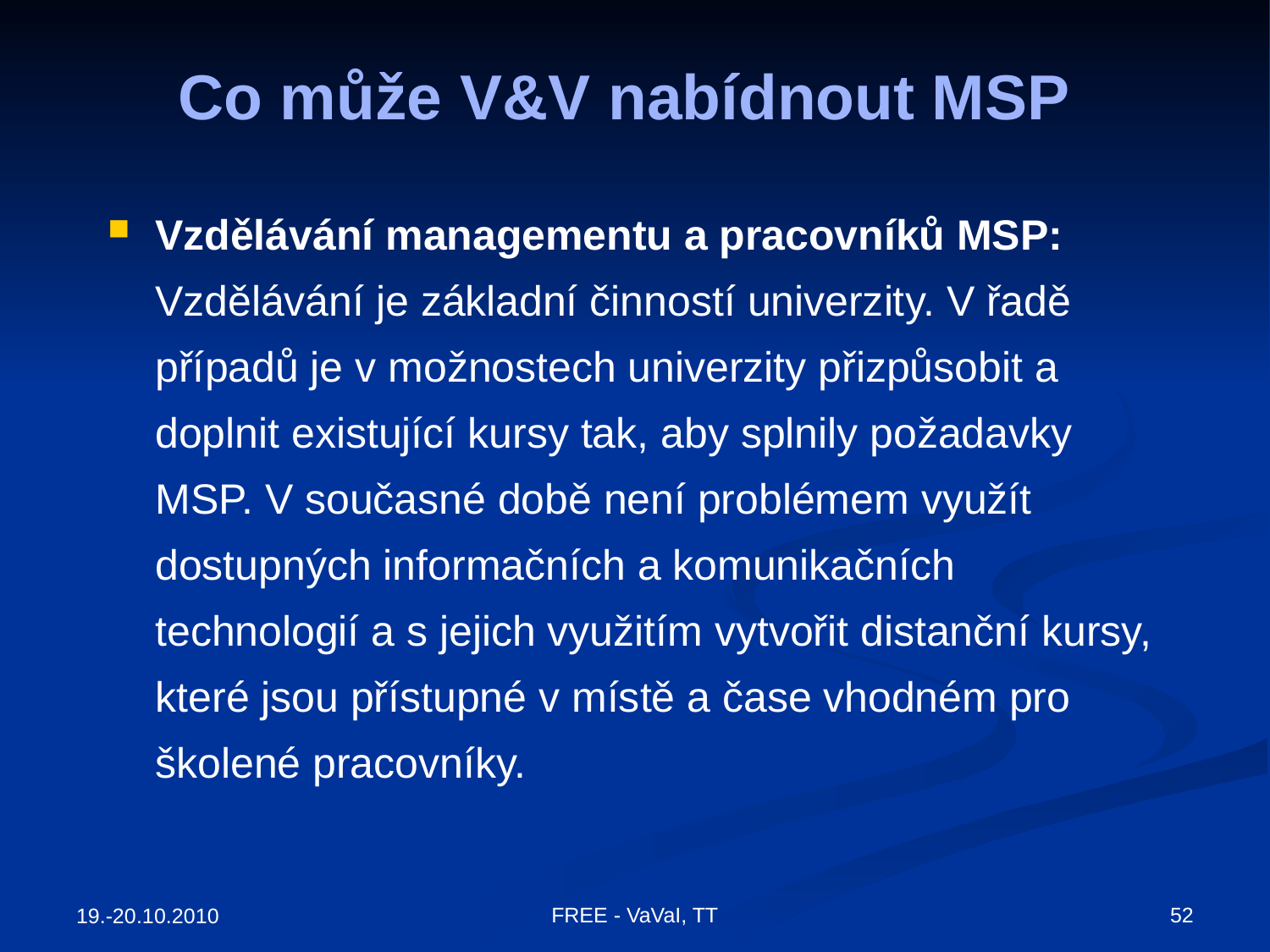

# Co může V&V nabídnout MSP
Vzdělávání managementu a pracovníků MSP: Vzdělávání je základní činností univerzity. V řadě případů je v možnostech univerzity přizpůsobit a doplnit existující kursy tak, aby splnily požadavky MSP. V současné době není problémem využít dostupných informačních a komunikačních technologií a s jejich využitím vytvořit distanční kursy, které jsou přístupné v místě a čase vhodném pro školené pracovníky.
FREE - VaVaI, TT
52
19.-20.10.2010